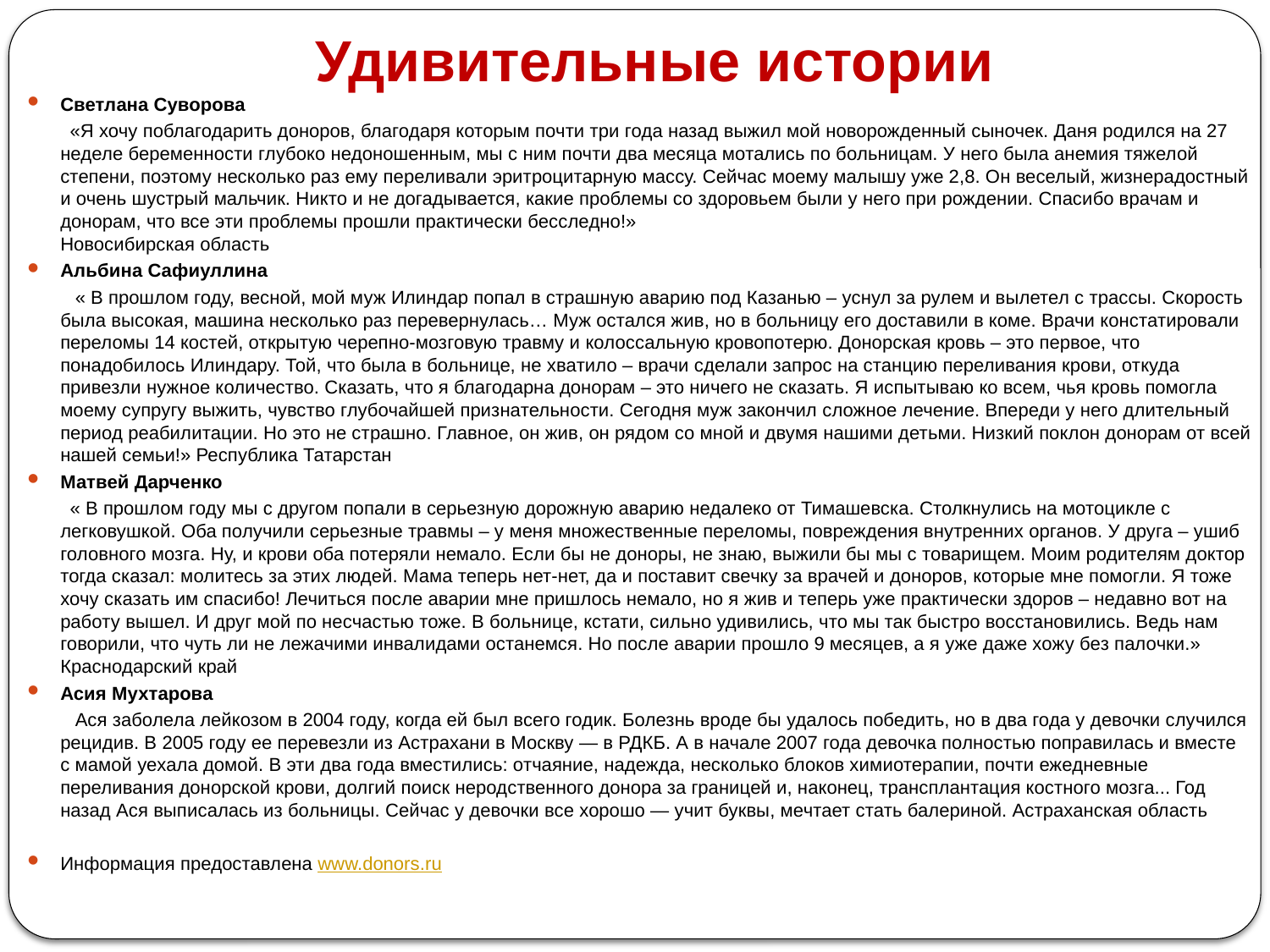

# Удивительные истории
Светлана Суворова
        «Я хочу поблагодарить доноров, благодаря которым почти три года назад выжил мой новорожденный сыночек. Даня родился на 27 неделе беременности глубоко недоношенным, мы с ним почти два месяца мотались по больницам. У него была анемия тяжелой степени, поэтому несколько раз ему переливали эритроцитарную массу. Сейчас моему малышу уже 2,8. Он веселый, жизнерадостный и очень шустрый мальчик. Никто и не догадывается, какие проблемы со здоровьем были у него при рождении. Спасибо врачам и донорам, что все эти проблемы прошли практически бесследно!»
Новосибирская область
Альбина Сафиуллина
         « В прошлом году, весной, мой муж Илиндар попал в страшную аварию под Казанью – уснул за рулем и вылетел с трассы. Скорость была высокая, машина несколько раз перевернулась… Муж остался жив, но в больницу его доставили в коме. Врачи констатировали переломы 14 костей, открытую черепно-мозговую травму и колоссальную кровопотерю. Донорская кровь – это первое, что понадобилось Илиндару. Той, что была в больнице, не хватило – врачи сделали запрос на станцию переливания крови, откуда привезли нужное количество. Сказать, что я благодарна донорам – это ничего не сказать. Я испытываю ко всем, чья кровь помогла моему супругу выжить, чувство глубочайшей признательности. Сегодня муж закончил сложное лечение. Впереди у него длительный период реабилитации. Но это не страшно. Главное, он жив, он рядом со мной и двумя нашими детьми. Низкий поклон донорам от всей нашей семьи!» Республика Татарстан
Матвей Дарченко
        « В прошлом году мы с другом попали в серьезную дорожную аварию недалеко от Тимашевска. Столкнулись на мотоцикле с легковушкой. Оба получили серьезные травмы – у меня множественные переломы, повреждения внутренних органов. У друга – ушиб головного мозга. Ну, и крови оба потеряли немало. Если бы не доноры, не знаю, выжили бы мы с товарищем. Моим родителям доктор тогда сказал: молитесь за этих людей. Мама теперь нет-нет, да и поставит свечку за врачей и доноров, которые мне помогли. Я тоже хочу сказать им спасибо! Лечиться после аварии мне пришлось немало, но я жив и теперь уже практически здоров – недавно вот на работу вышел. И друг мой по несчастью тоже. В больнице, кстати, сильно удивились, что мы так быстро восстановились. Ведь нам говорили, что чуть ли не лежачими инвалидами останемся. Но после аварии прошло 9 месяцев, а я уже даже хожу без палочки.» Краснодарский край
Асия Мухтарова
         Ася заболела лейкозом в 2004 году, когда ей был всего годик. Болезнь вроде бы удалось победить, но в два года у девочки случился рецидив. В 2005 году ее перевезли из Астрахани в Москву — в РДКБ. А в начале 2007 года девочка полностью поправилась и вместе с мамой уехала домой. В эти два года вместились: отчаяние, надежда, несколько блоков химиотерапии, почти ежедневные переливания донорской крови, долгий поиск неродственного донора за границей и, наконец, трансплантация костного мозга... Год назад Ася выписалась из больницы. Сейчас у девочки все хорошо — учит буквы, мечтает стать балериной. Астраханская область

Информация предоставлена www.donors.ru